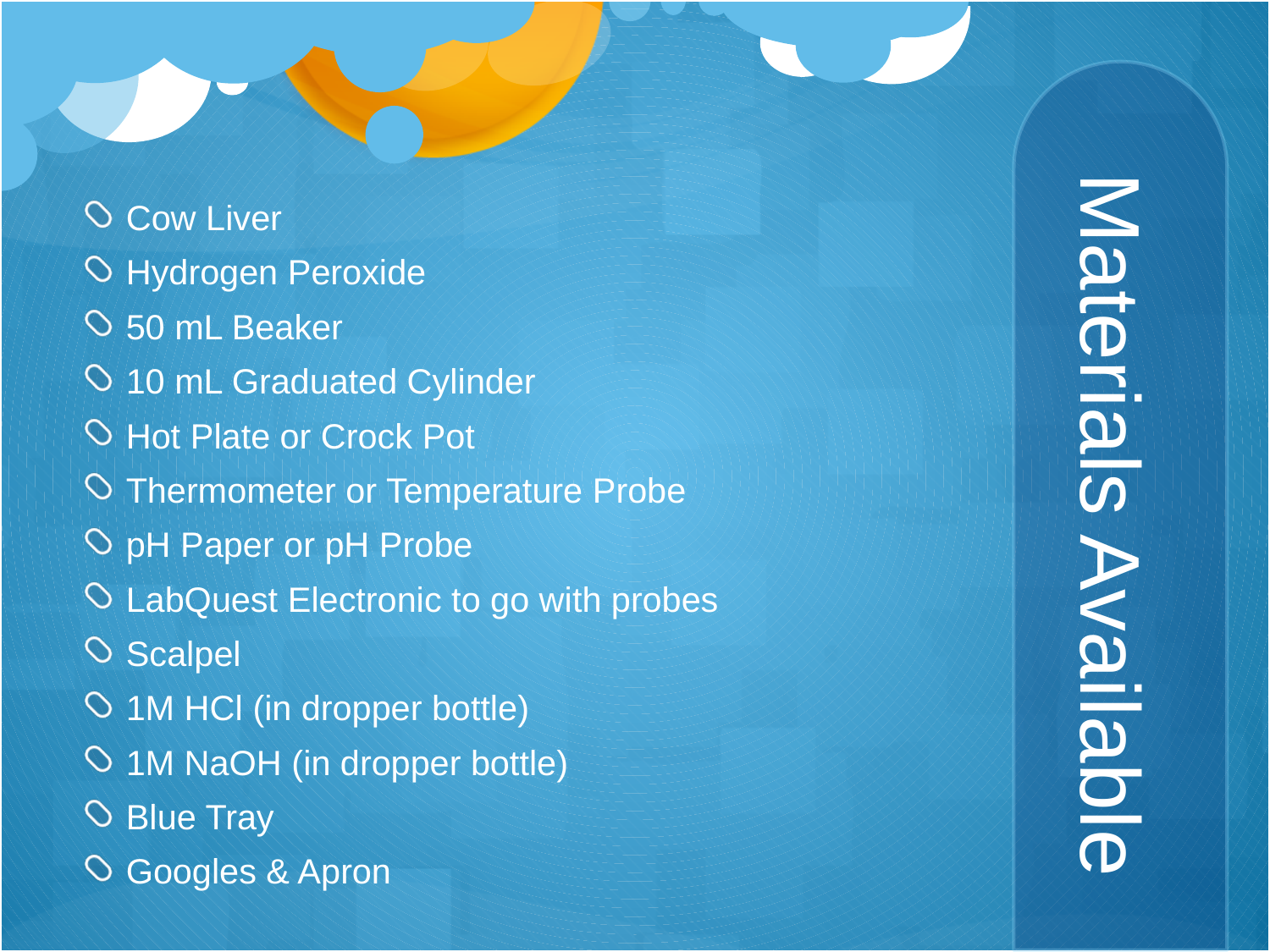

# Materials Available
Cow Liver
Hydrogen Peroxide
50 mL Beaker
10 mL Graduated Cylinder
Hot Plate or Crock Pot
Thermometer or Temperature Probe
pH Paper or pH Probe
LabQuest Electronic to go with probes
Scalpel
1M HCl (in dropper bottle)
1M NaOH (in dropper bottle)
Blue Tray
Googles & Apron